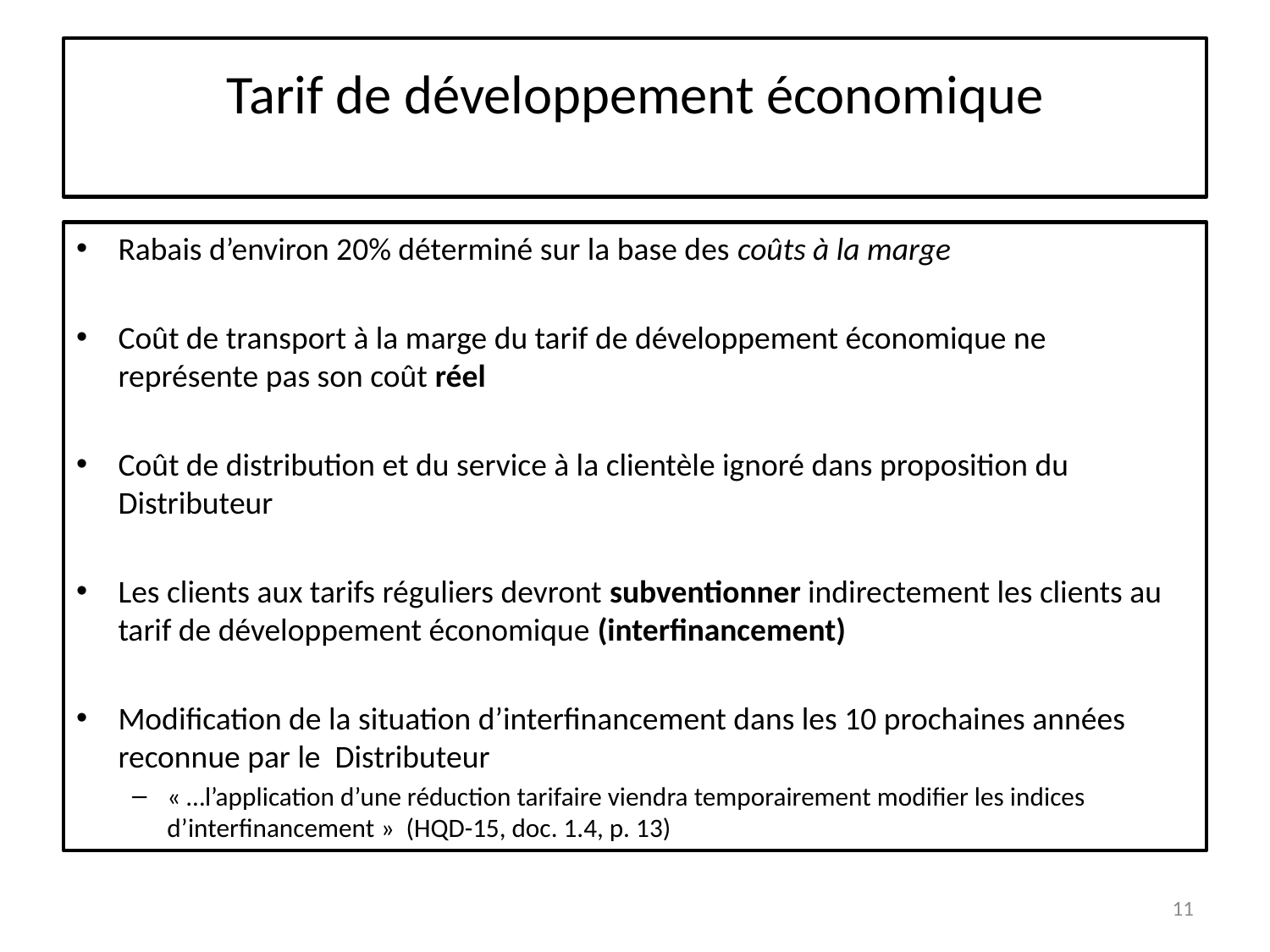

# Tarif de développement économique
Rabais d’environ 20% déterminé sur la base des coûts à la marge

Coût de transport à la marge du tarif de développement économique ne représente pas son coût réel

Coût de distribution et du service à la clientèle ignoré dans proposition du Distributeur

Les clients aux tarifs réguliers devront subventionner indirectement les clients au tarif de développement économique (interfinancement)

Modification de la situation d’interfinancement dans les 10 prochaines années reconnue par le  Distributeur
« …l’application d’une réduction tarifaire viendra temporairement modifier les indices d’interfinancement »  (HQD-15, doc. 1.4, p. 13)

11